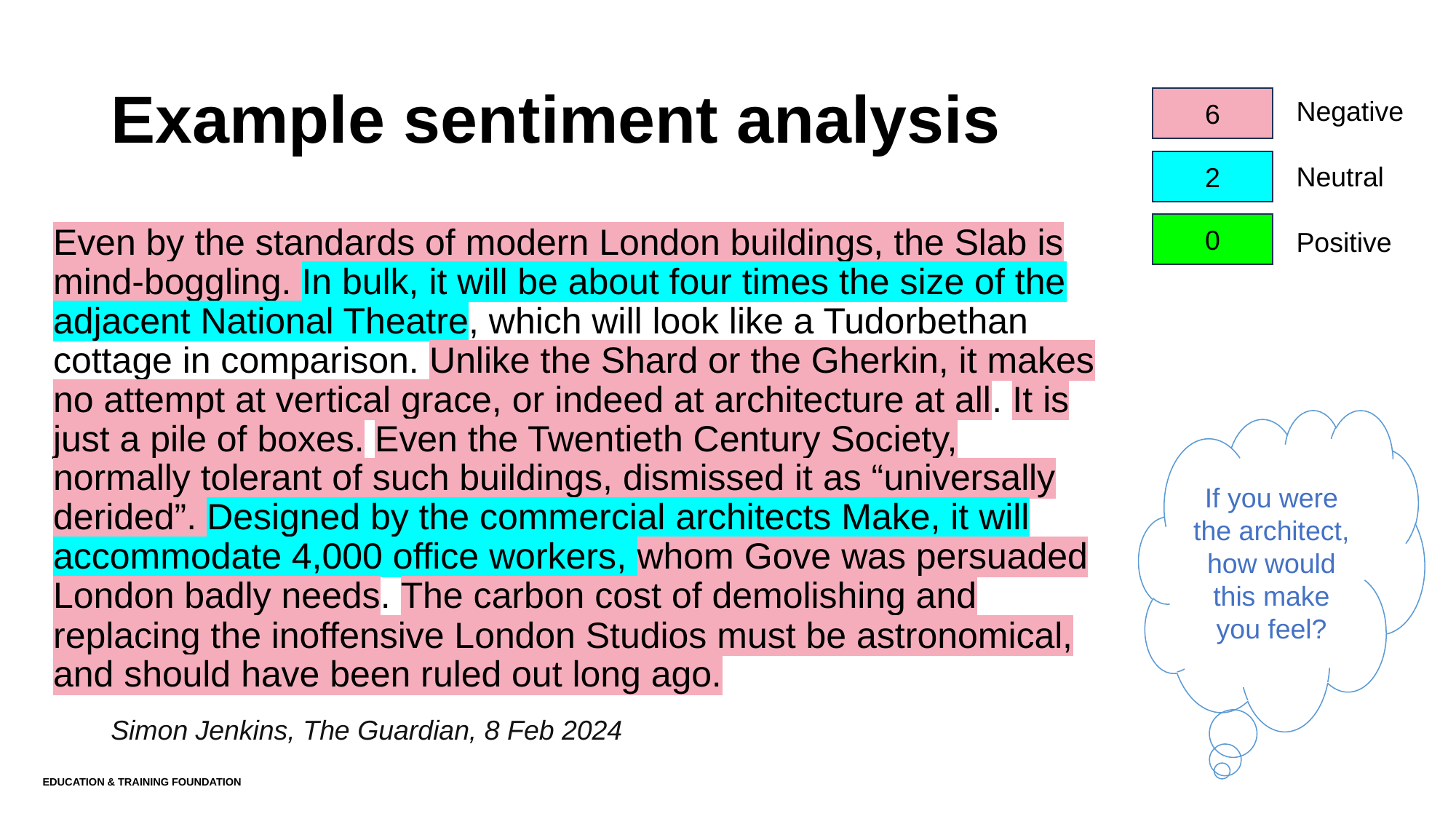

# Example sentiment analysis
6
Negative

Neutral

Positive
2
0
Even by the standards of modern London buildings, the Slab is mind-boggling. In bulk, it will be about four times the size of the adjacent National Theatre, which will look like a Tudorbethan cottage in comparison. Unlike the Shard or the Gherkin, it makes no attempt at vertical grace, or indeed at architecture at all. It is just a pile of boxes. Even the Twentieth Century Society, normally tolerant of such buildings, dismissed it as “universally derided”. Designed by the commercial architects Make, it will accommodate 4,000 office workers, whom Gove was persuaded London badly needs. The carbon cost of demolishing and replacing the inoffensive London Studios must be astronomical, and should have been ruled out long ago.
If you were the architect, how would this make you feel?
Simon Jenkins, The Guardian, 8 Feb 2024
Education & Training Foundation